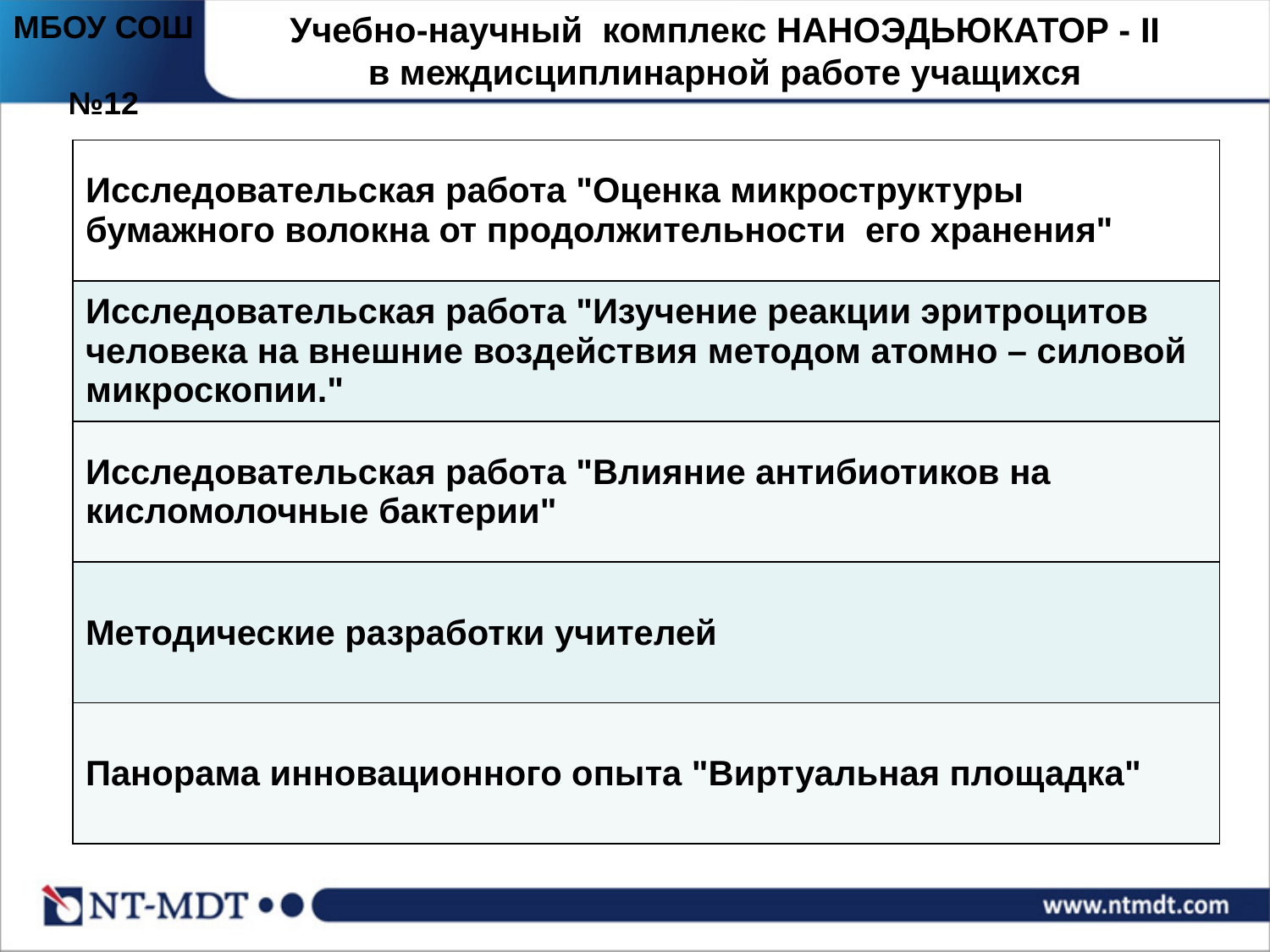

# Учебно-научный  комплекс НАНОЭДЬЮКАТОР - II в междисциплинарной работе учащихся
МБОУ СОШ
№12
| Исследовательская работа "Оценка микроструктуры бумажного волокна от продолжительности его хранения" |
| --- |
| Исследовательская работа "Изучение реакции эритроцитов человека на внешние воздействия методом атомно – силовой микроскопии." |
| Исследовательская работа "Влияние антибиотиков на кисломолочные бактерии" |
| Методические разработки учителей |
| Панорама инновационного опыта "Виртуальная площадка" |